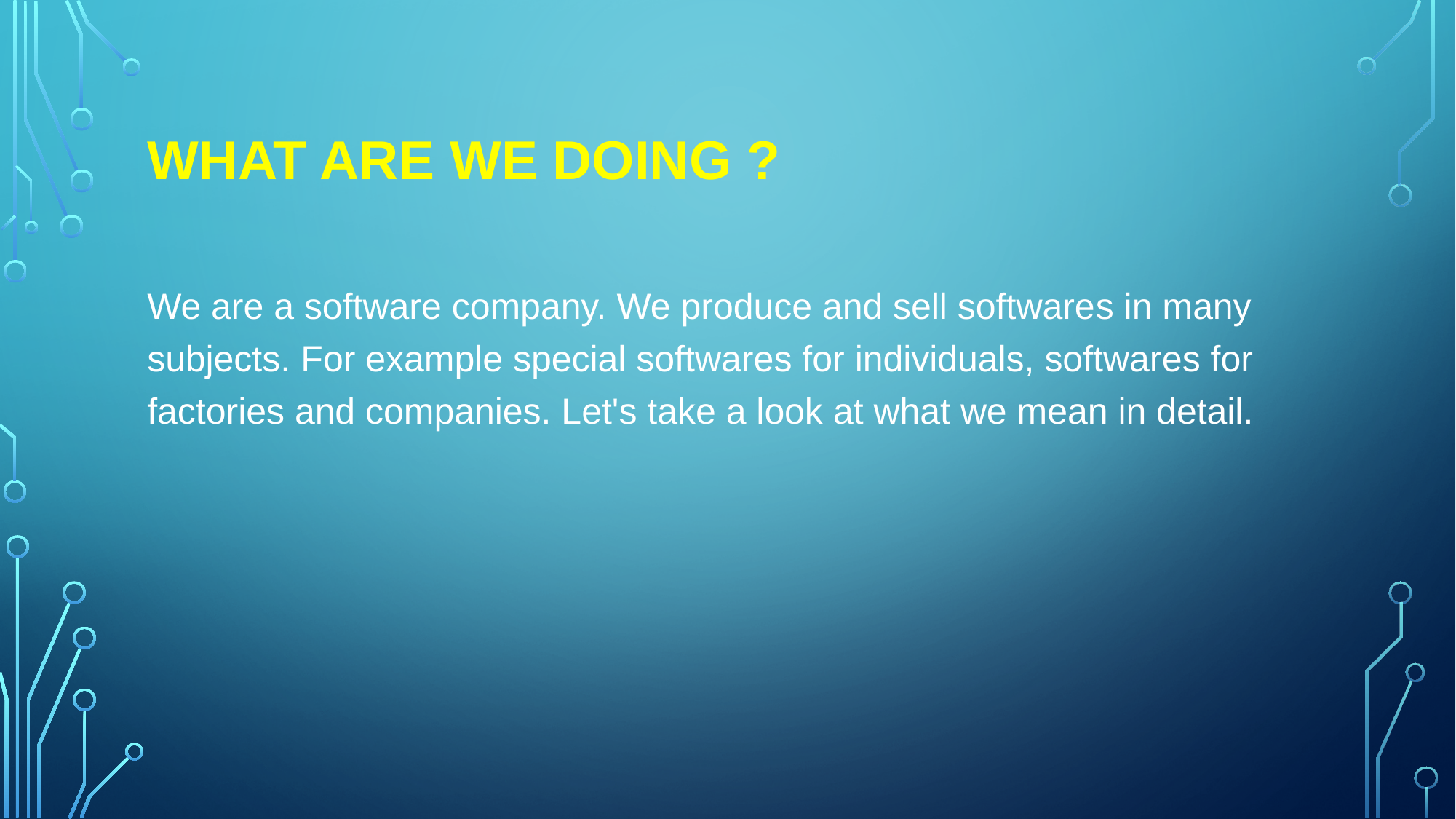

# WHAT ARE WE DOING ?
We are a software company. We produce and sell softwares in many subjects. For example special softwares for individuals, softwares for factories and companies. Let's take a look at what we mean in detail.